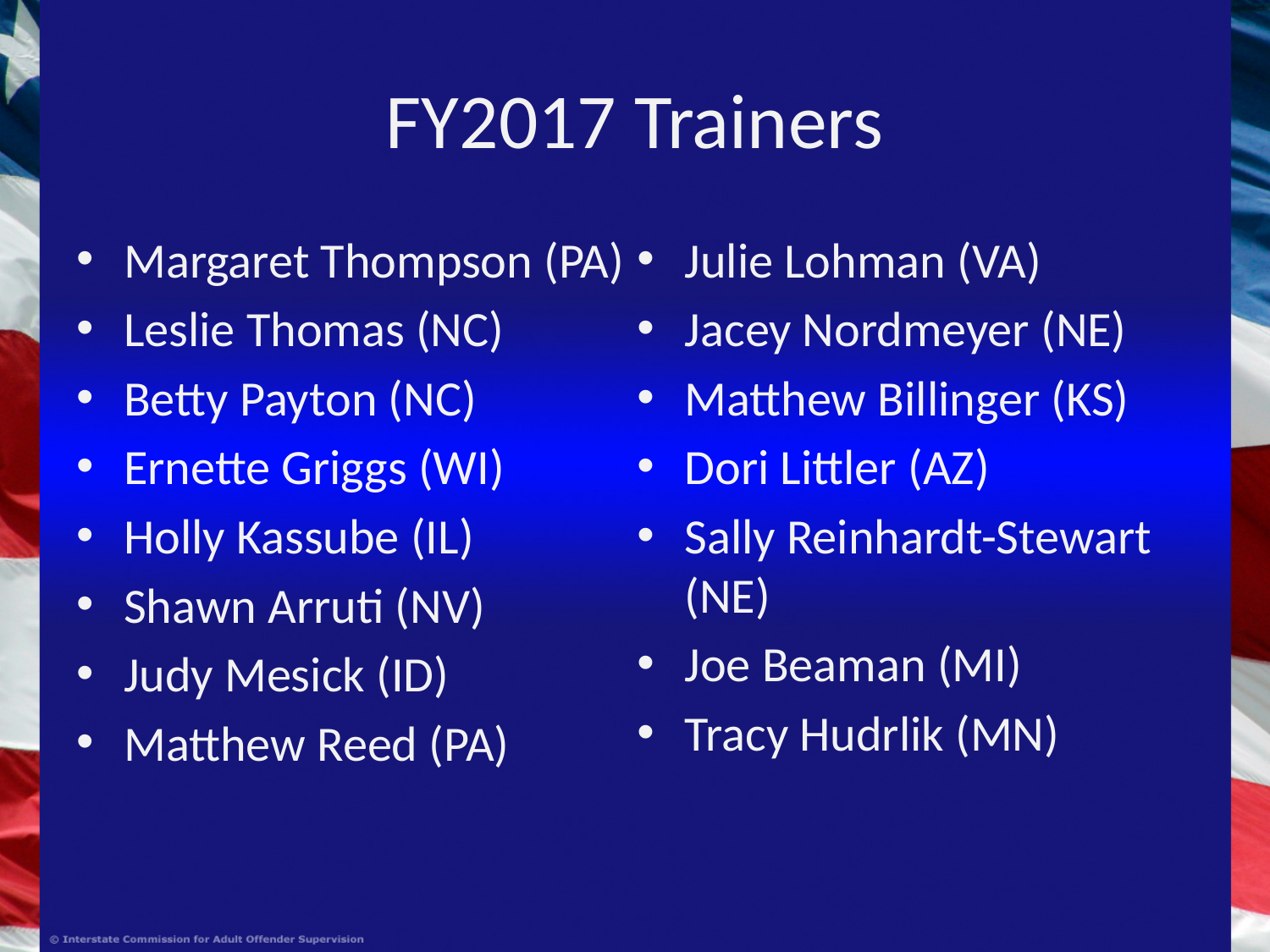

# FY2017 Trainers
Margaret Thompson (PA)
Leslie Thomas (NC)
Betty Payton (NC)
Ernette Griggs (WI)
Holly Kassube (IL)
Shawn Arruti (NV)
Judy Mesick (ID)
Matthew Reed (PA)
Julie Lohman (VA)
Jacey Nordmeyer (NE)
Matthew Billinger (KS)
Dori Littler (AZ)
Sally Reinhardt-Stewart (NE)
Joe Beaman (MI)
Tracy Hudrlik (MN)